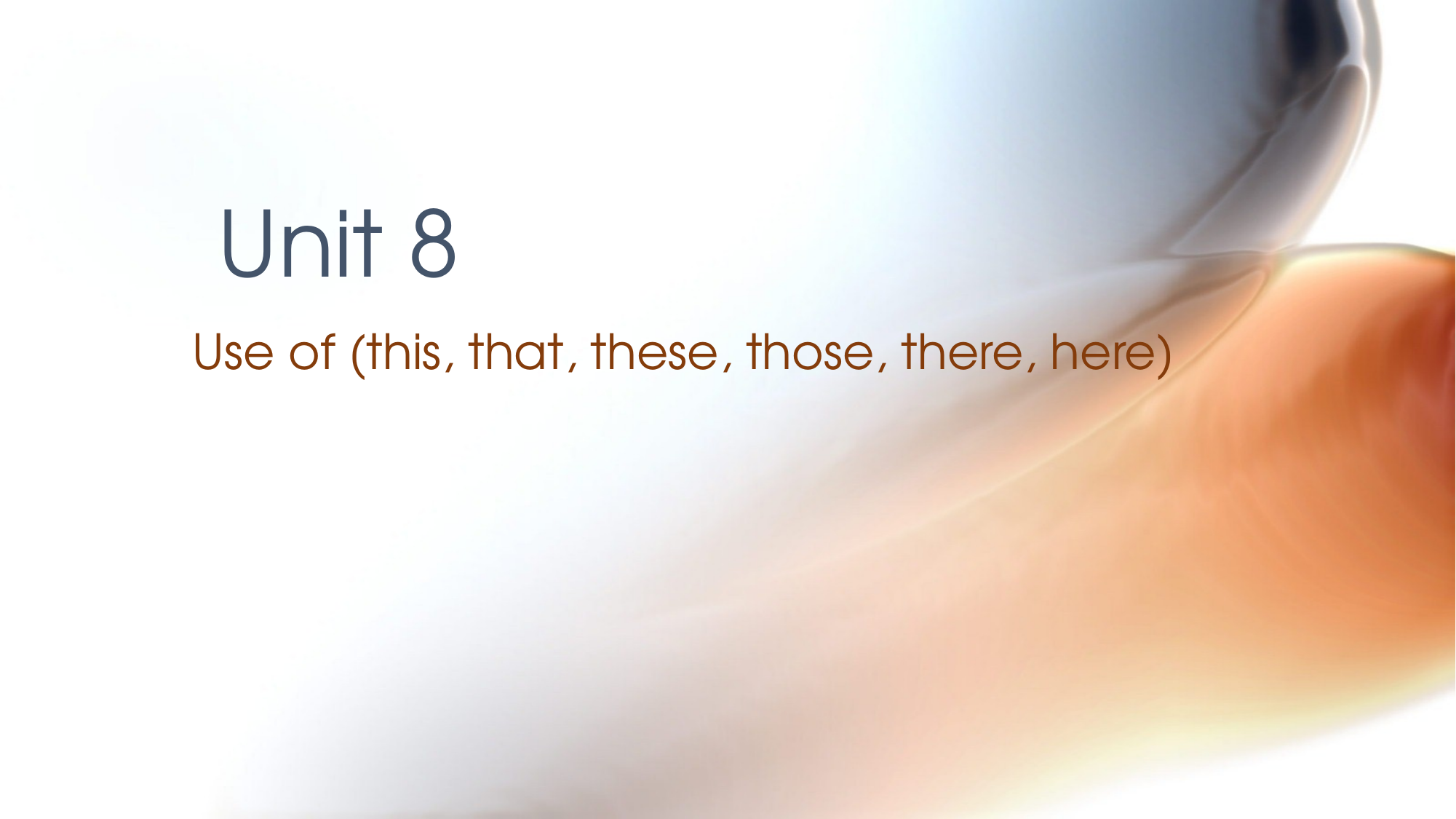

# Unit 8
Use of (this, that, these, those, there, here)